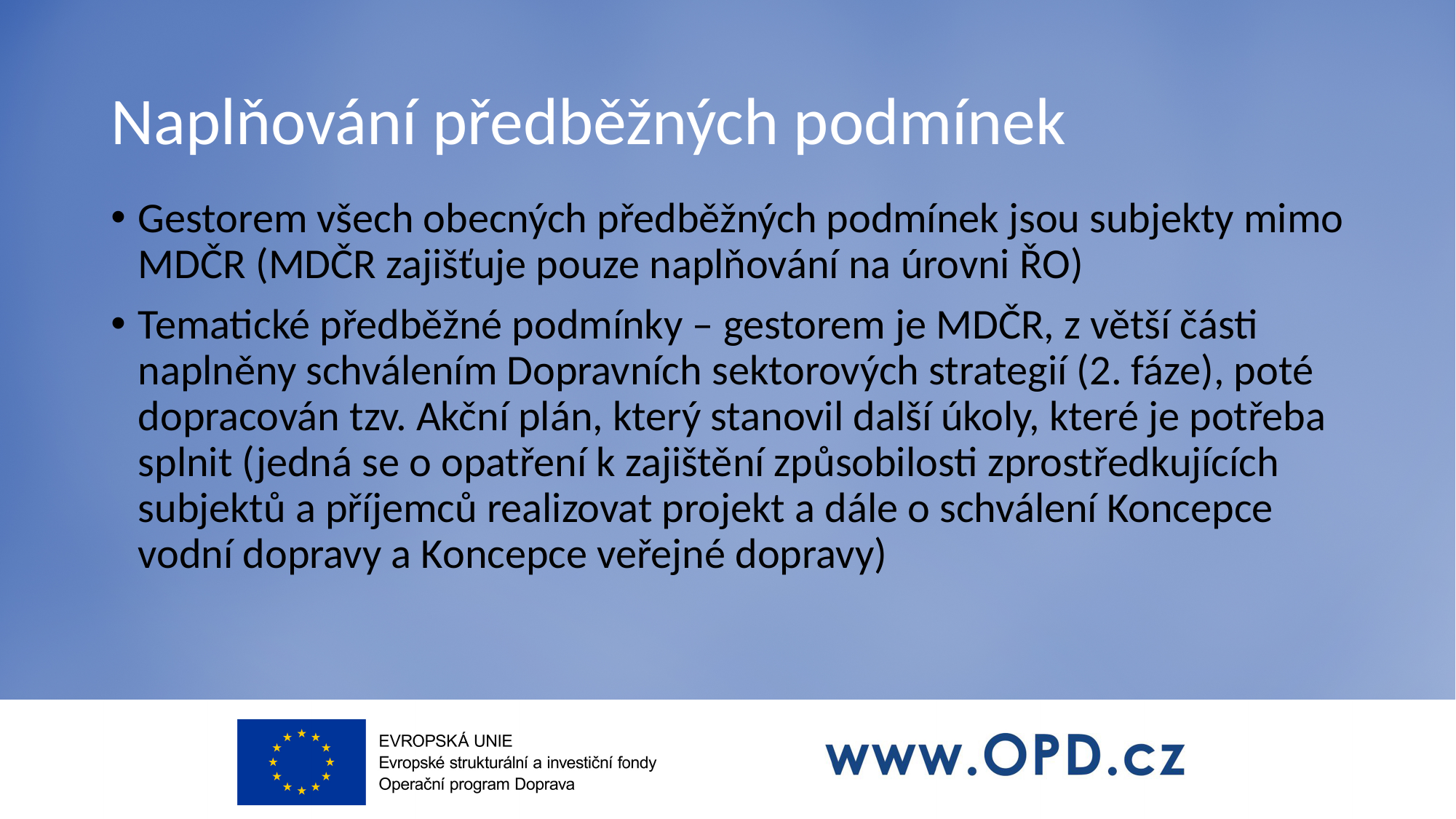

# Naplňování předběžných podmínek
Gestorem všech obecných předběžných podmínek jsou subjekty mimo MDČR (MDČR zajišťuje pouze naplňování na úrovni ŘO)
Tematické předběžné podmínky – gestorem je MDČR, z větší části naplněny schválením Dopravních sektorových strategií (2. fáze), poté dopracován tzv. Akční plán, který stanovil další úkoly, které je potřeba splnit (jedná se o opatření k zajištění způsobilosti zprostředkujících subjektů a příjemců realizovat projekt a dále o schválení Koncepce vodní dopravy a Koncepce veřejné dopravy)